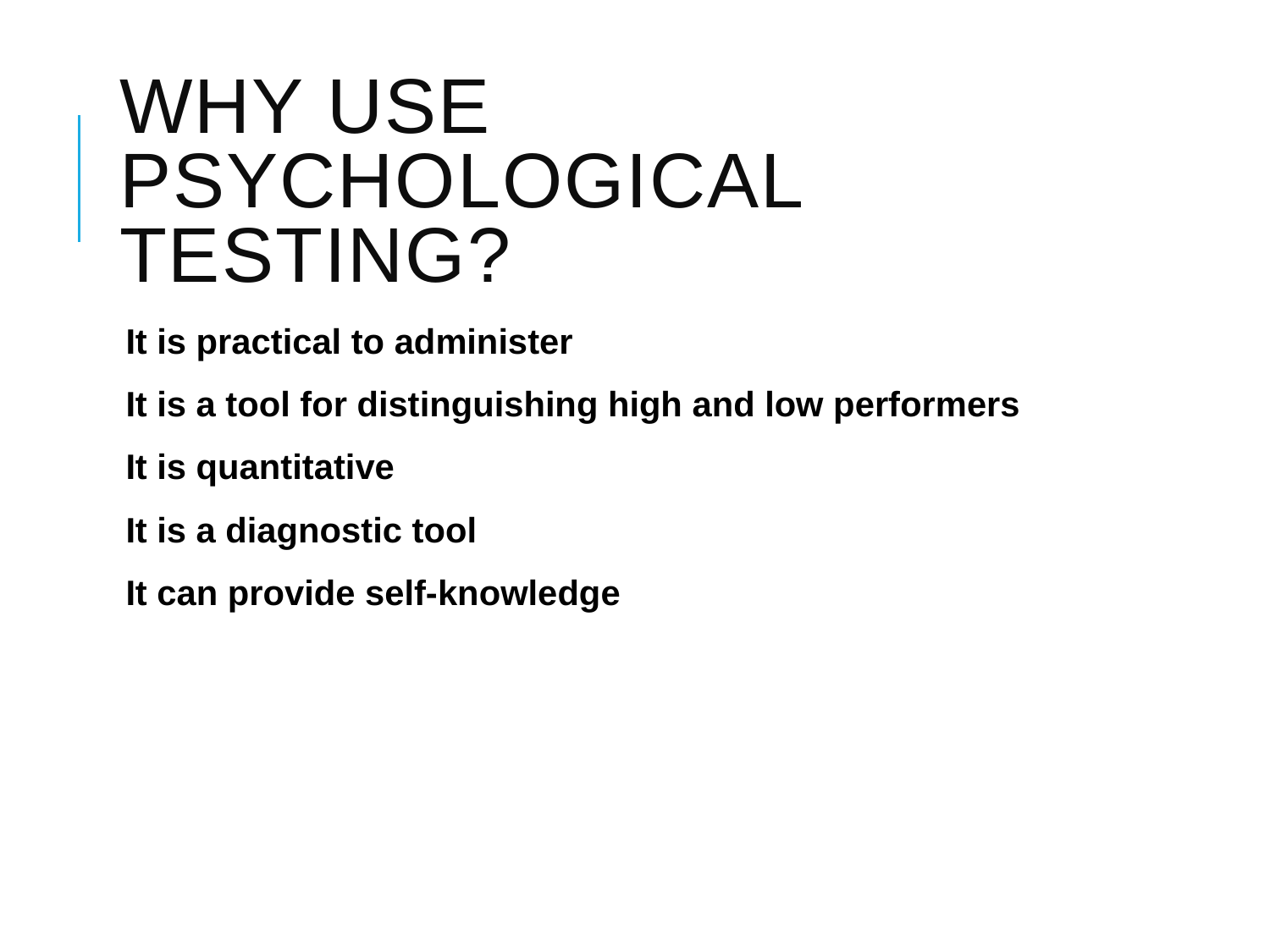

# Why Use Psychological Testing?
It is practical to administer
It is a tool for distinguishing high and low performers
It is quantitative
It is a diagnostic tool
It can provide self-knowledge